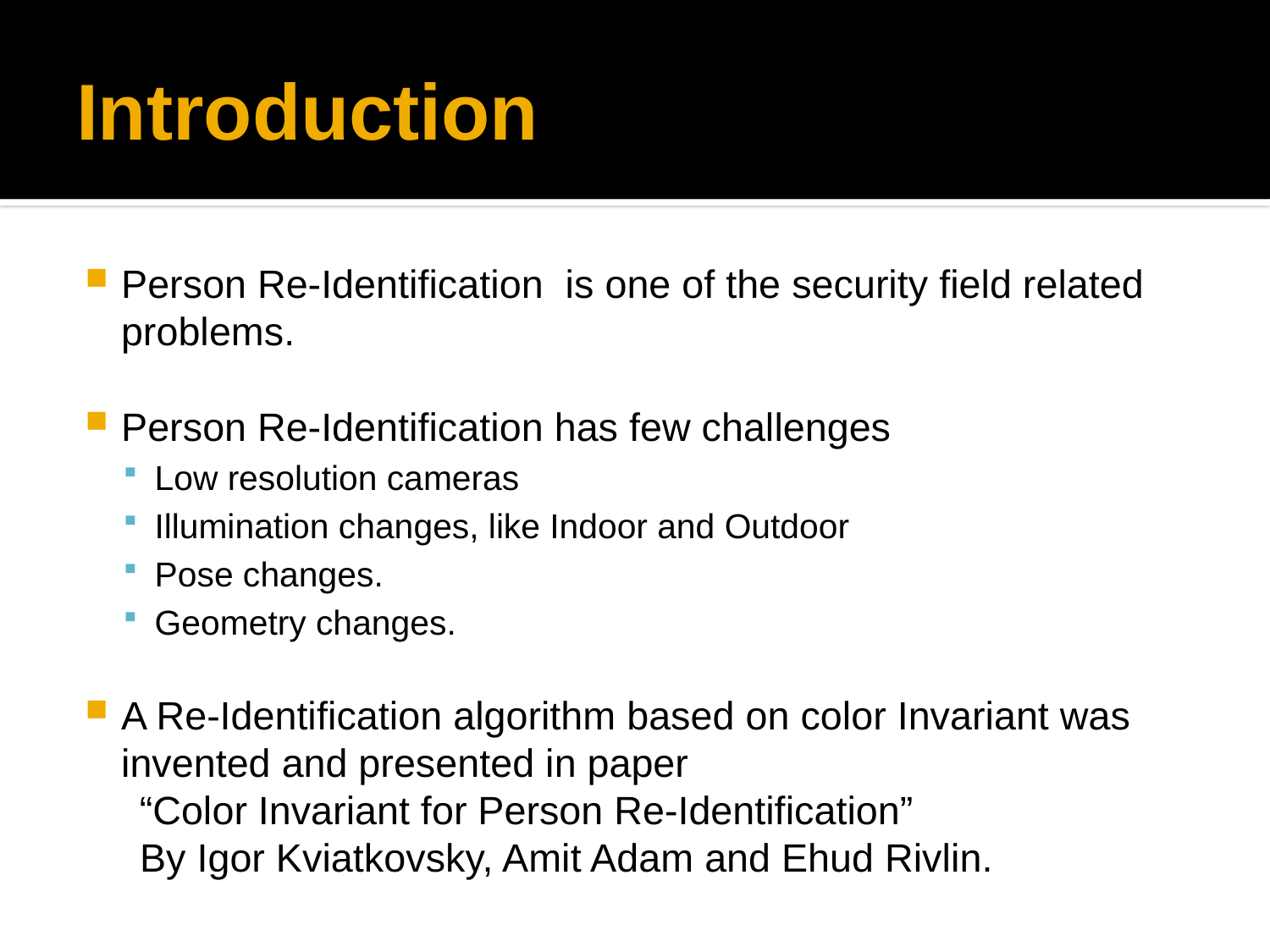

# Introduction
Person Re-Identification  is one of the security field related problems.

Person Re-Identification has few challenges
Low resolution cameras
Illumination changes, like Indoor and Outdoor
Pose changes.
Geometry changes.

A Re-Identification algorithm based on color Invariant was invented and presented in paper
     “Color Invariant for Person Re-Identification”
     By Igor Kviatkovsky, Amit Adam and Ehud Rivlin.